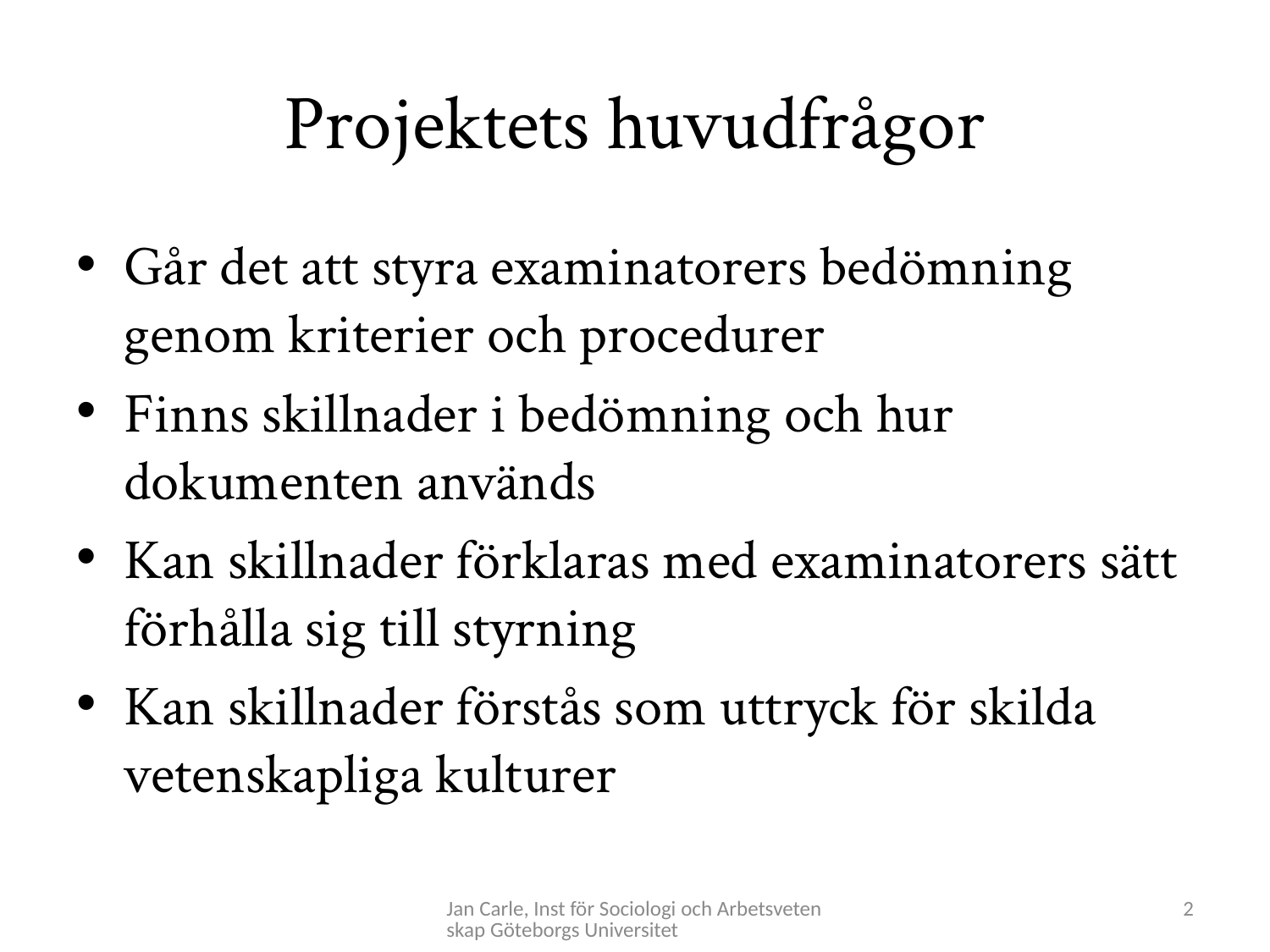

# Projektets huvudfrågor
Går det att styra examinatorers bedömning genom kriterier och procedurer
Finns skillnader i bedömning och hur dokumenten används
Kan skillnader förklaras med examinatorers sätt förhålla sig till styrning
Kan skillnader förstås som uttryck för skilda vetenskapliga kulturer

Jan Carle, Inst för Sociologi och Arbetsvetenskap Göteborgs Universitet
2